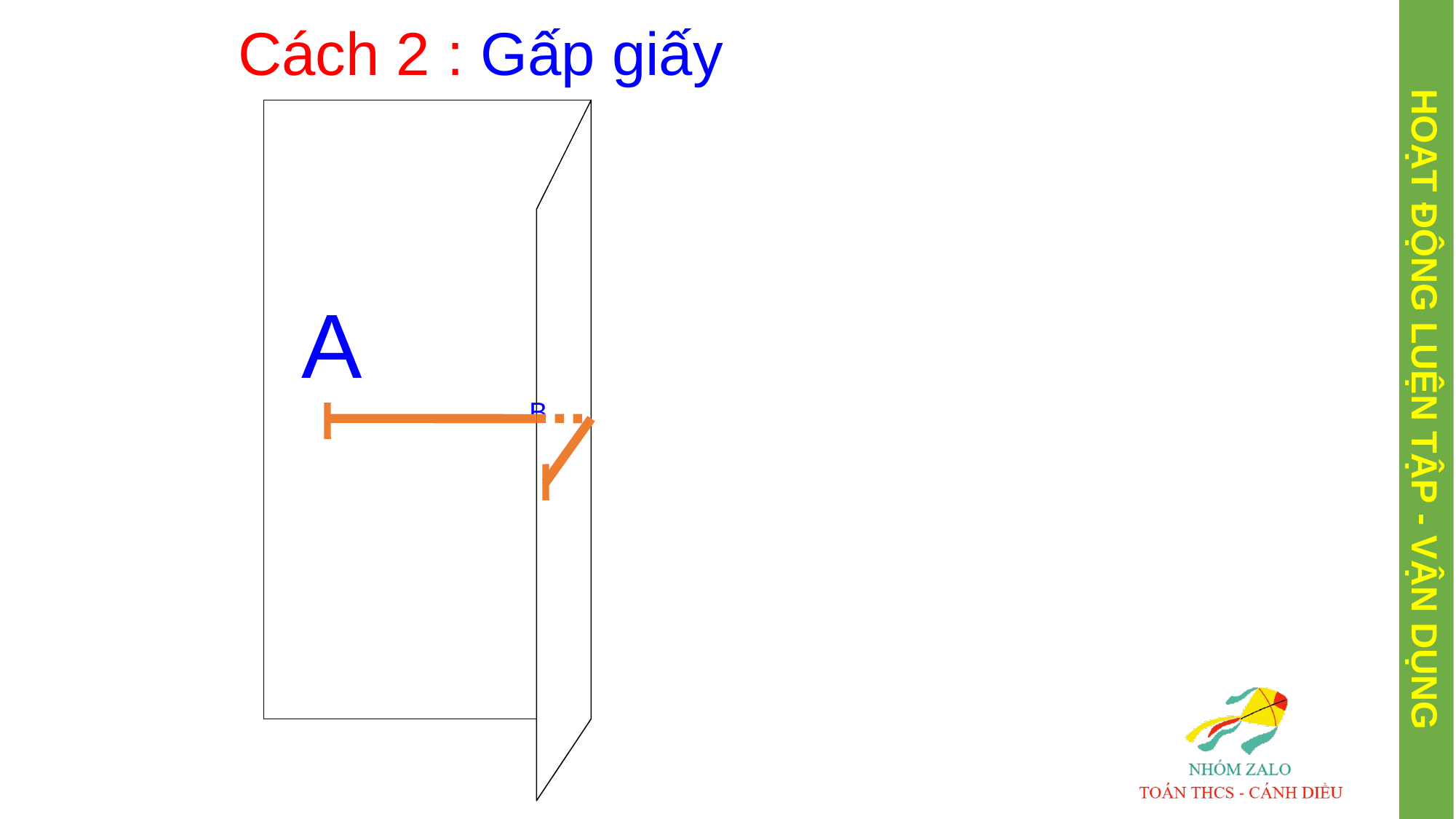

Cách 2 : Gấp giấy

A
HOẠT ĐỘNG LUỆN TẬP - VẬN DỤNG
B